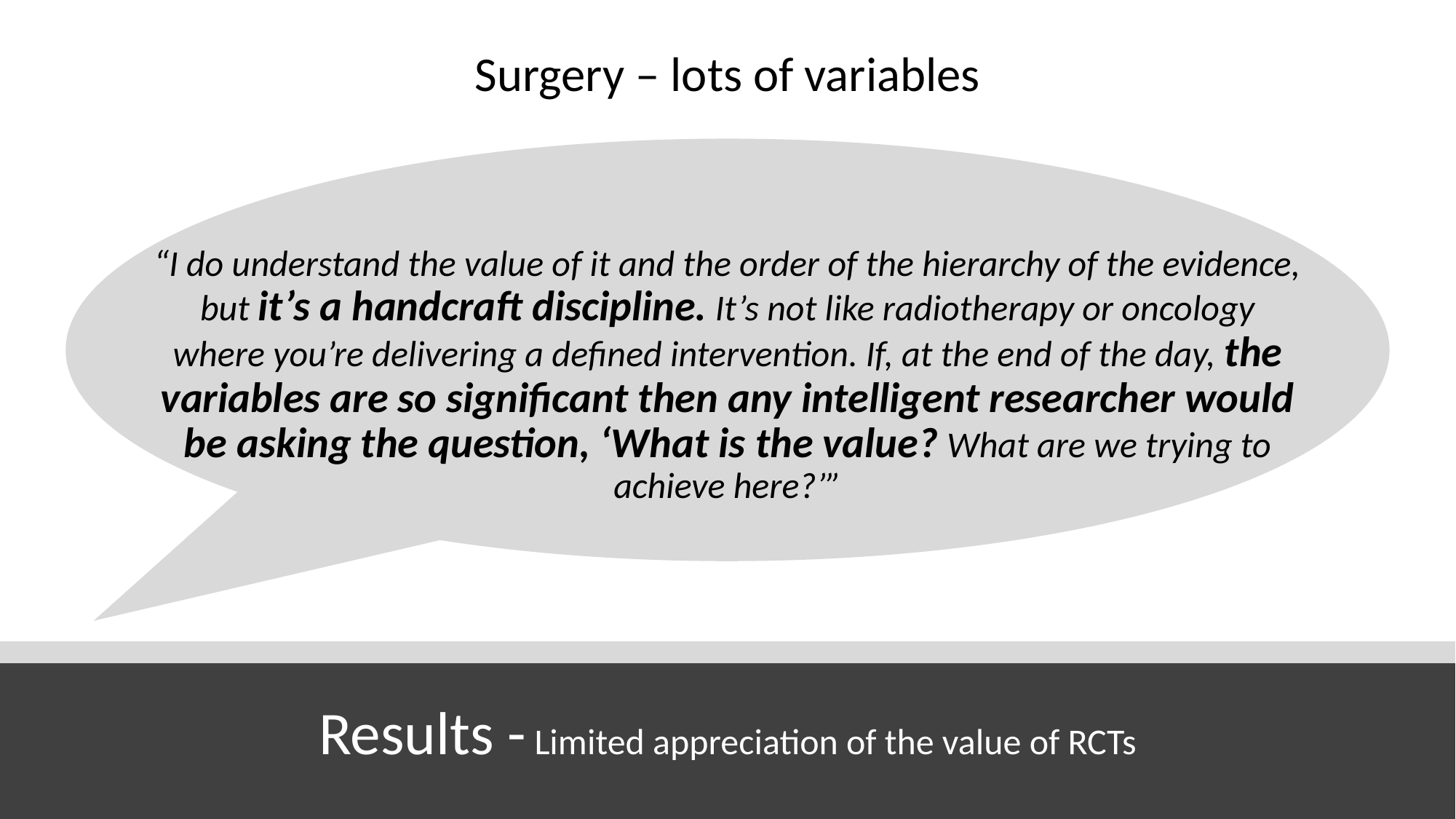

Surgery – lots of variables

“I do understand the value of it and the order of the hierarchy of the evidence, but it’s a handcraft discipline. It’s not like radiotherapy or oncology where you’re delivering a defined intervention. If, at the end of the day, the variables are so significant then any intelligent researcher would be asking the question, ‘What is the value? What are we trying to achieve here?’”

Results - Limited appreciation of the value of RCTs